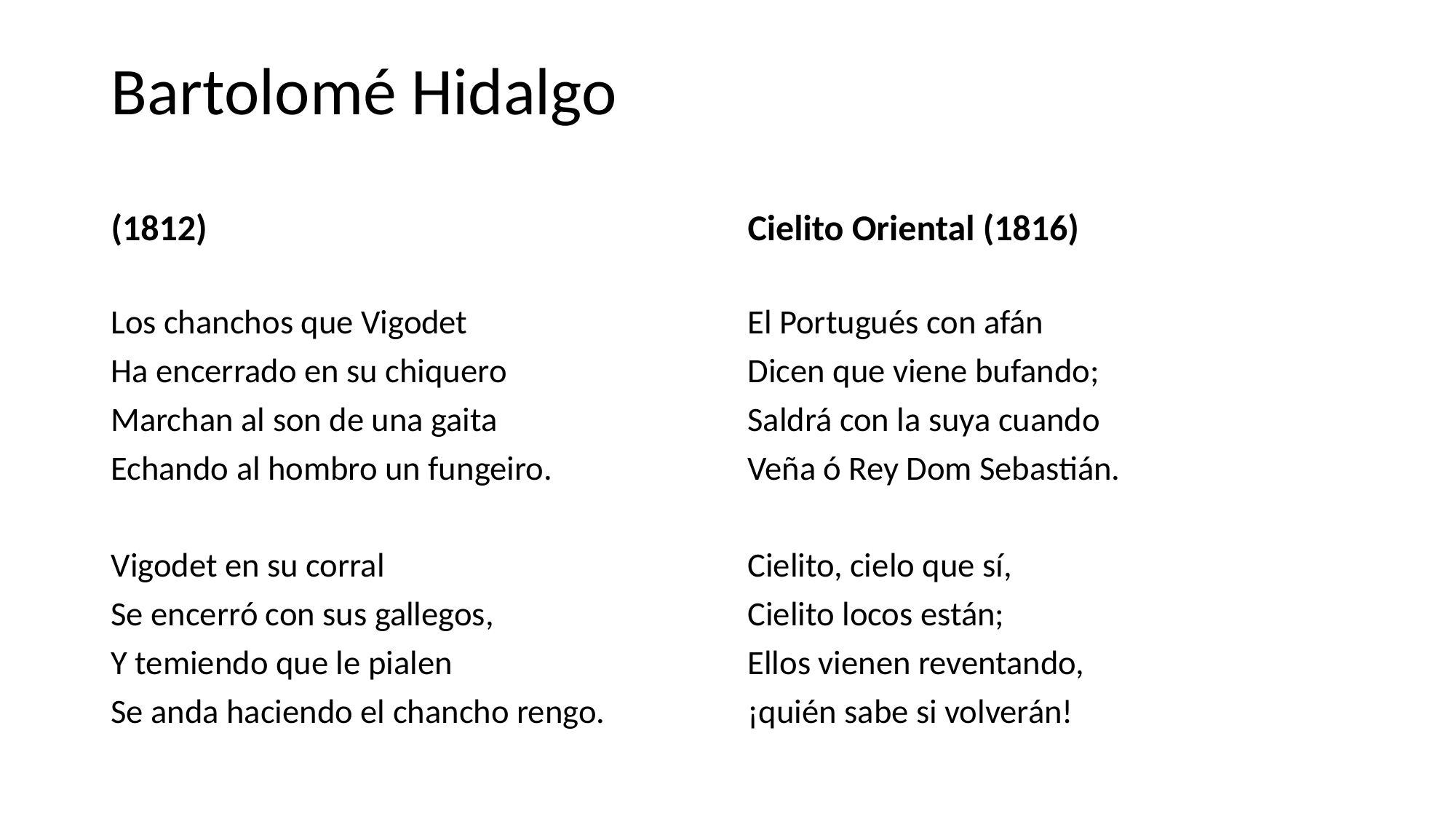

# Bartolomé Hidalgo
(1812)
Cielito Oriental (1816)
Los chanchos que Vigodet
Ha encerrado en su chiquero
Marchan al son de una gaita
Echando al hombro un fungeiro.

Vigodet en su corral
Se encerró con sus gallegos,
Y temiendo que le pialen
Se anda haciendo el chancho rengo.

El Portugués con afán
Dicen que viene bufando;
Saldrá con la suya cuando
Veña ó Rey Dom Sebastián.

Cielito, cielo que sí,
Cielito locos están;
Ellos vienen reventando,
¡quién sabe si volverán!